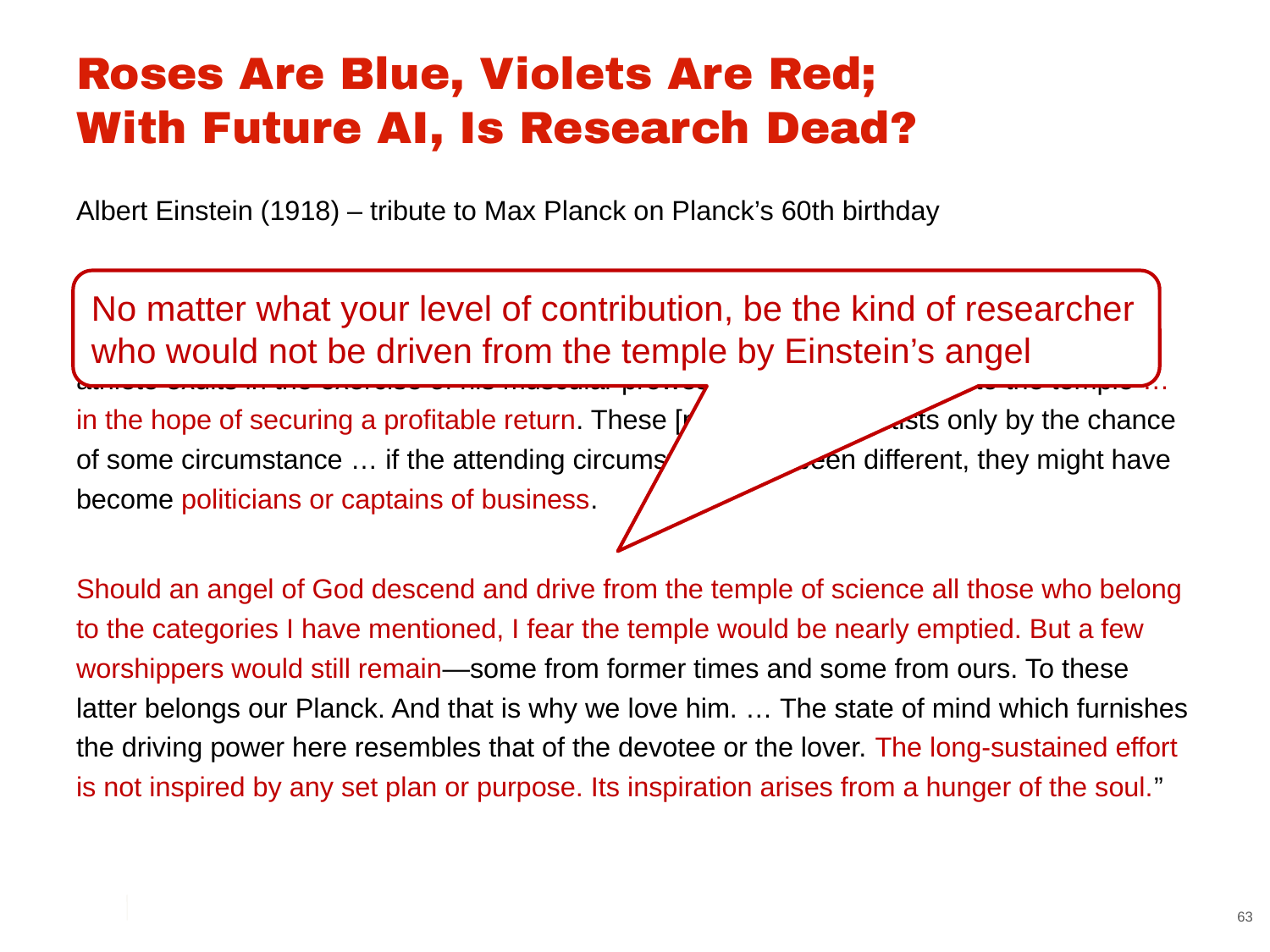

# Roses Are Blue, Violets Are Red; With Future AI, Is Research Dead?
Albert Einstein (1918) – tribute to Max Planck on Planck’s 60th birthday

“Many kinds of [people] devote themselves to science … [Some] come into her temple because it offers them … a kind of sport in the practice of which they exult, just as an athlete exults in the exercise of his muscular prowess. … [Others] come into the temple … in the hope of securing a profitable return. These [people] are scientists only by the chance of some circumstance … if the attending circumstance had been different, they might have become politicians or captains of business.

Should an angel of God descend and drive from the temple of science all those who belong to the categories I have mentioned, I fear the temple would be nearly emptied. But a few worshippers would still remain—some from former times and some from ours. To these latter belongs our Planck. And that is why we love him. … The state of mind which furnishes the driving power here resembles that of the devotee or the lover. The long-sustained effort is not inspired by any set plan or purpose. Its inspiration arises from a hunger of the soul.”
No matter what your level of contribution, be the kind of researcher who would not be driven from the temple by Einstein’s angel